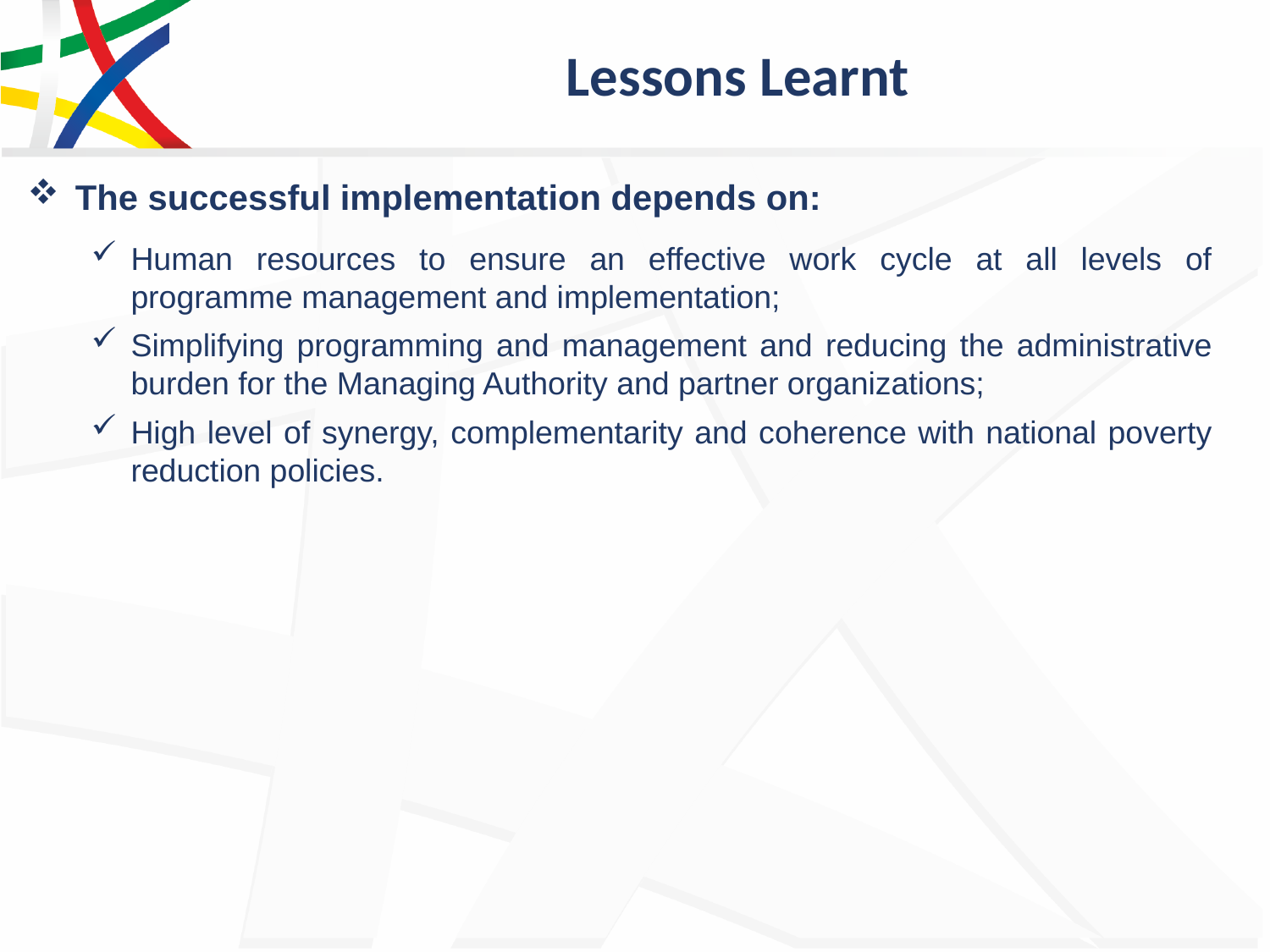

# Lessons Learnt
The successful implementation depends on:
Human resources to ensure an effective work cycle at all levels of programme management and implementation;
Simplifying programming and management and reducing the administrative burden for the Managing Authority and partner organizations;
High level of synergy, complementarity and coherence with national poverty reduction policies.